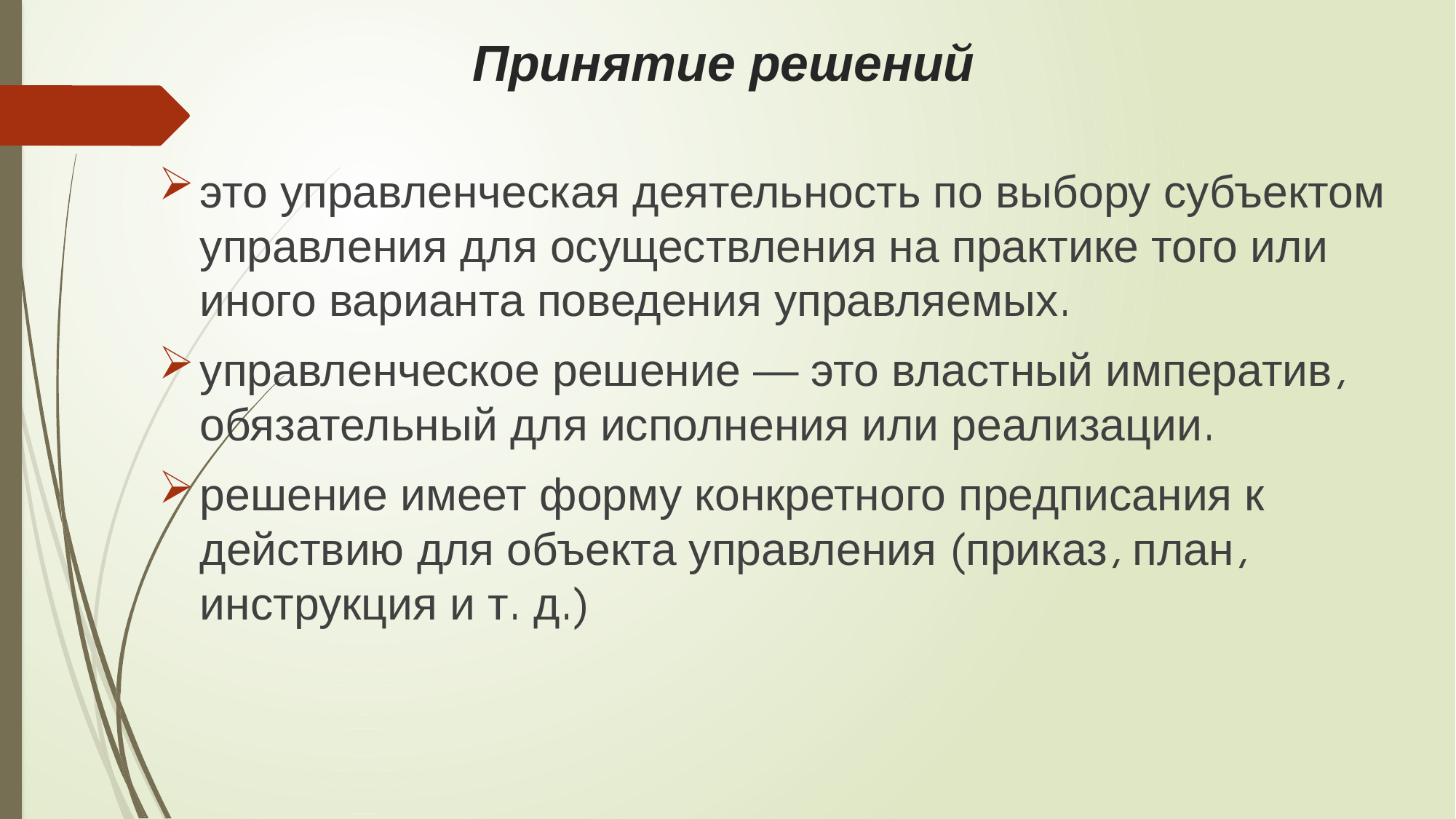

# Принятие решений
это управленческая деятельность по выбору субъектом управления для осуществления на практике того или иного варианта поведения управляемых.
управленческое решение — это властный императив, обязательный для исполнения или реализации.
решение имеет форму конкретного предписания к действию для объекта управления (приказ, план, инструкция и т. д.)